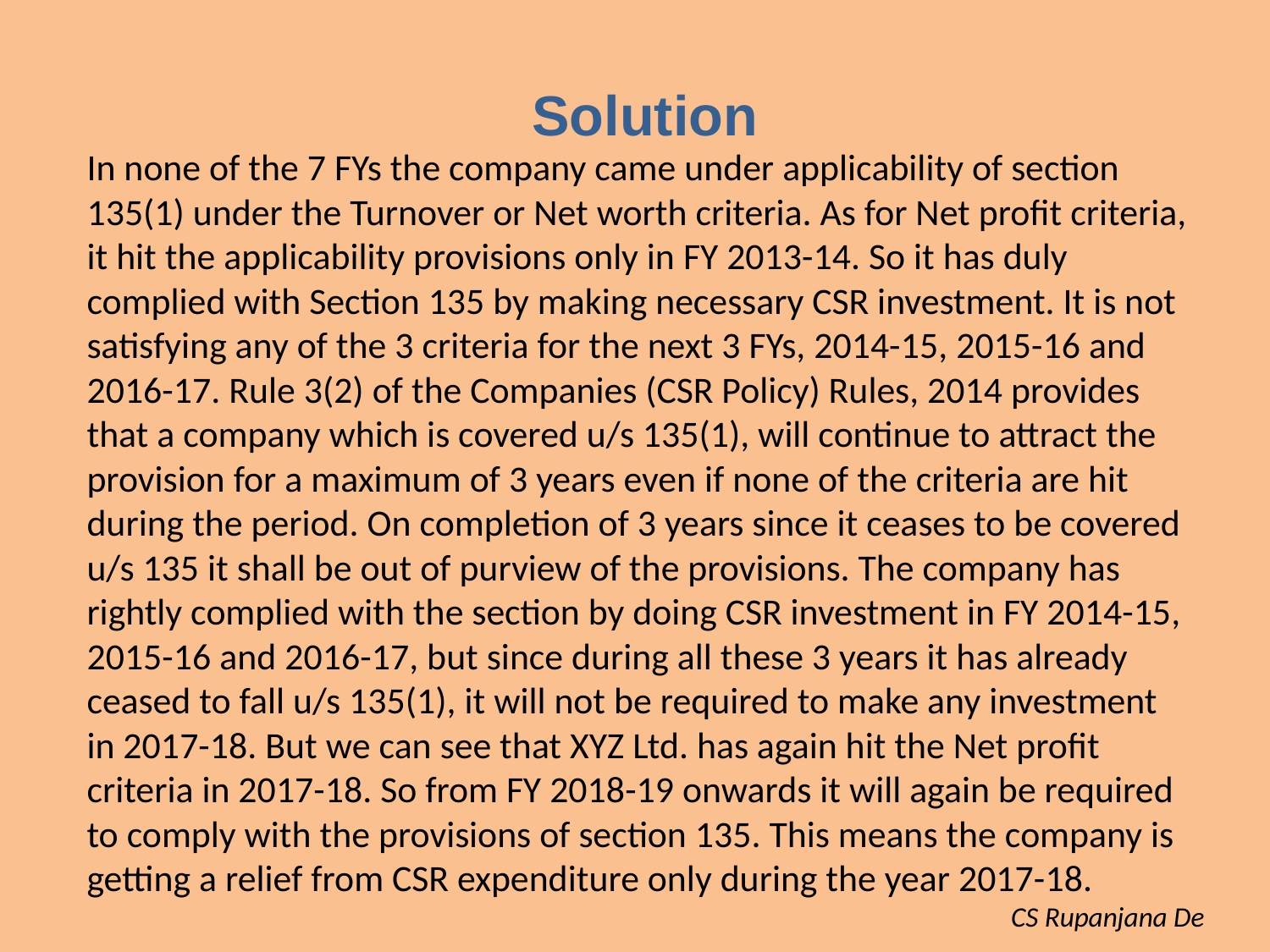

# Solution
In none of the 7 FYs the company came under applicability of section 135(1) under the Turnover or Net worth criteria. As for Net profit criteria, it hit the applicability provisions only in FY 2013-14. So it has duly complied with Section 135 by making necessary CSR investment. It is not satisfying any of the 3 criteria for the next 3 FYs, 2014-15, 2015-16 and 2016-17. Rule 3(2) of the Companies (CSR Policy) Rules, 2014 provides that a company which is covered u/s 135(1), will continue to attract the provision for a maximum of 3 years even if none of the criteria are hit during the period. On completion of 3 years since it ceases to be covered u/s 135 it shall be out of purview of the provisions. The company has rightly complied with the section by doing CSR investment in FY 2014-15, 2015-16 and 2016-17, but since during all these 3 years it has already ceased to fall u/s 135(1), it will not be required to make any investment in 2017-18. But we can see that XYZ Ltd. has again hit the Net profit criteria in 2017-18. So from FY 2018-19 onwards it will again be required to comply with the provisions of section 135. This means the company is getting a relief from CSR expenditure only during the year 2017-18.
CS Rupanjana De